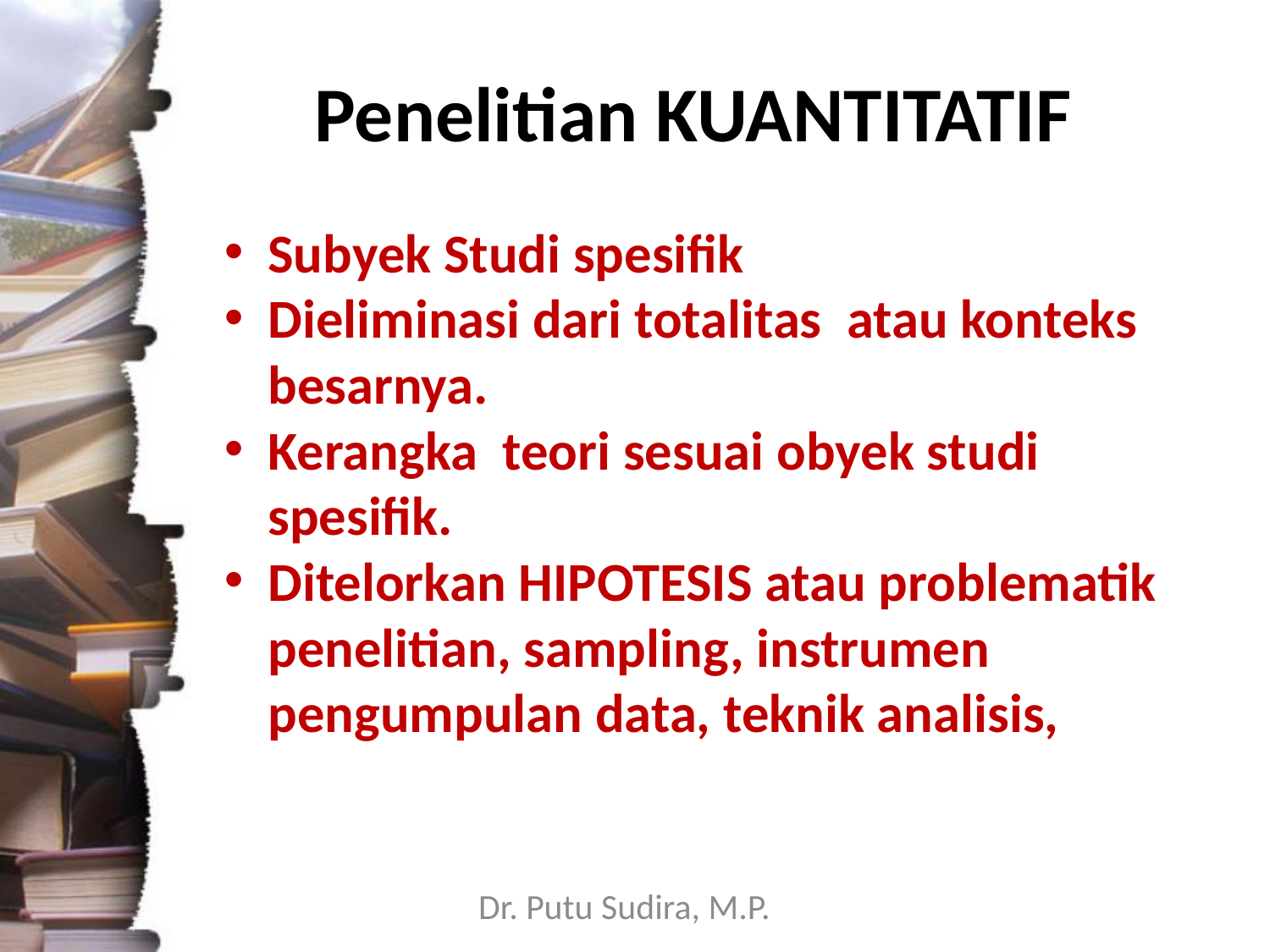

Penelitian KUANTITATIF
Subyek Studi spesifik
Dieliminasi dari totalitas  atau konteks besarnya.
Kerangka  teori sesuai obyek studi spesifik.
Ditelorkan HIPOTESIS atau problematik penelitian, sampling, instrumen pengumpulan data, teknik analisis,

Dr. Putu Sudira, M.P.